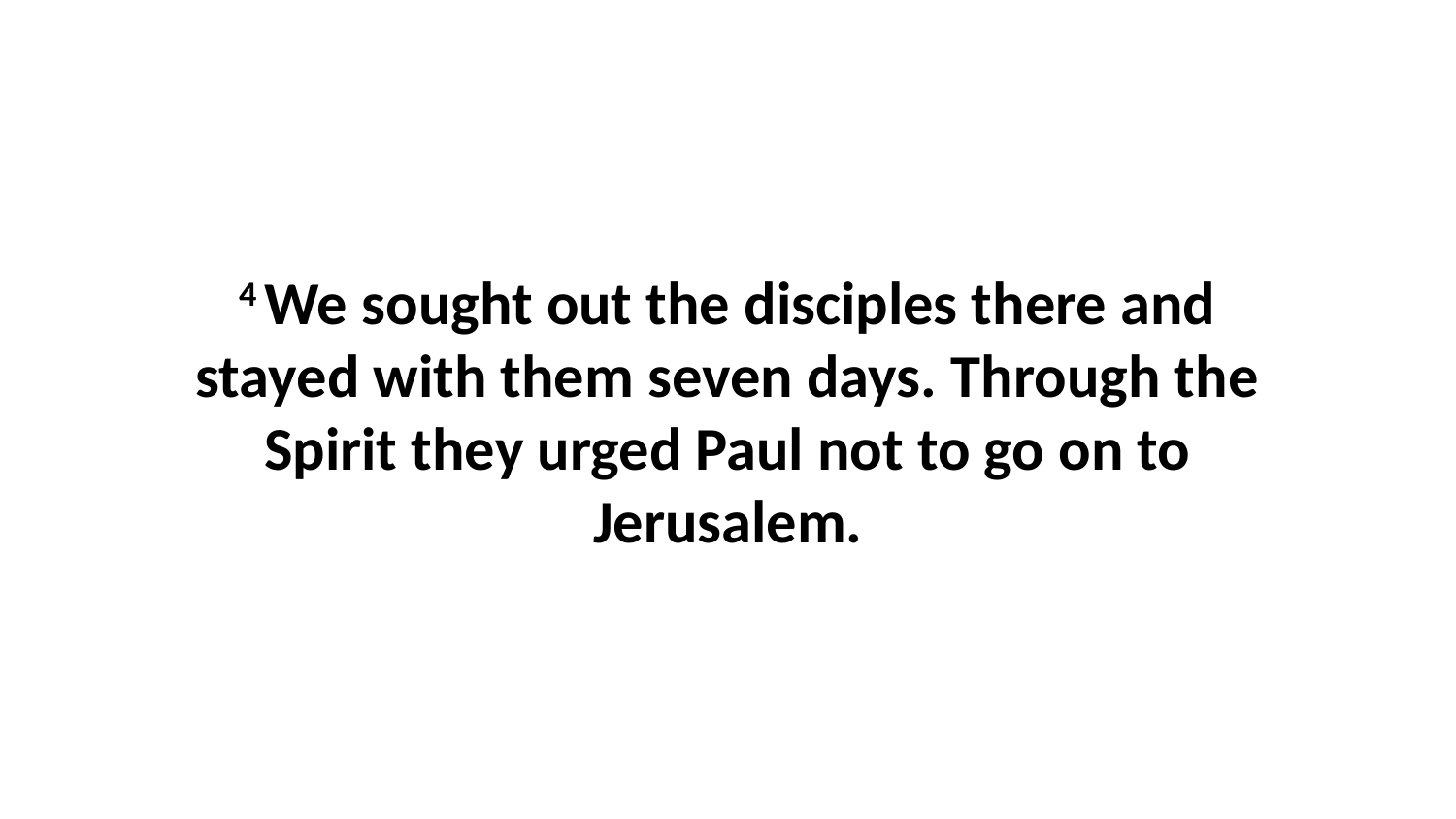

4 We sought out the disciples there and stayed with them seven days. Through the Spirit they urged Paul not to go on to Jerusalem.